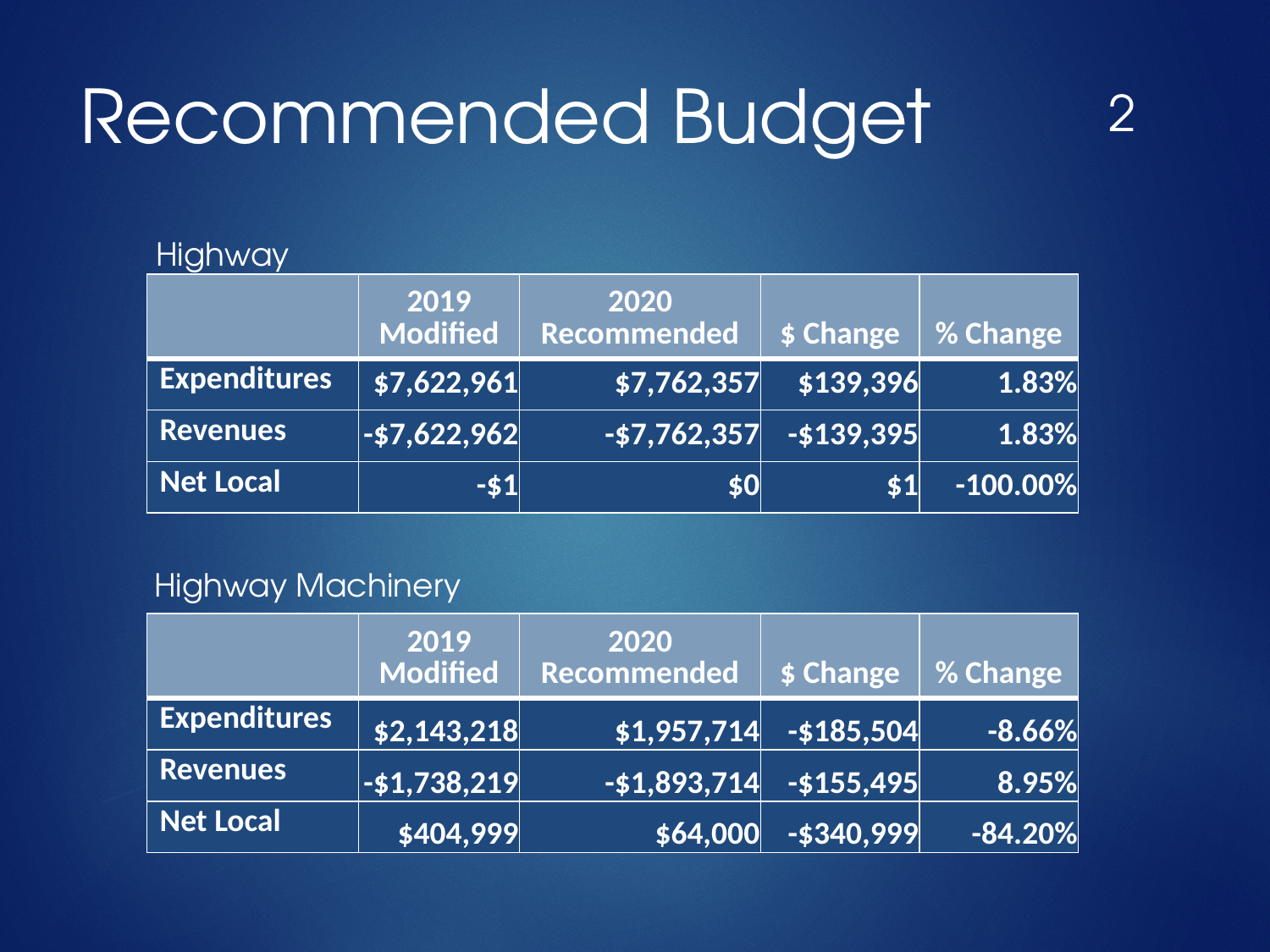

2
# Recommended Budget
Highway
|  | 2019 Modified | 2020 Recommended | $ Change | % Change |
| --- | --- | --- | --- | --- |
| Expenditures | $7,622,961 | $7,762,357 | $139,396 | 1.83% |
| Revenues | -$7,622,962 | -$7,762,357 | -$139,395 | 1.83% |
| Net Local | -$1 | $0 | $1 | -100.00% |
Highway Machinery
|  | 2019 Modified | 2020 Recommended | $ Change | % Change |
| --- | --- | --- | --- | --- |
| Expenditures | $2,143,218 | $1,957,714 | -$185,504 | -8.66% |
| Revenues | -$1,738,219 | -$1,893,714 | -$155,495 | 8.95% |
| Net Local | $404,999 | $64,000 | -$340,999 | -84.20% |